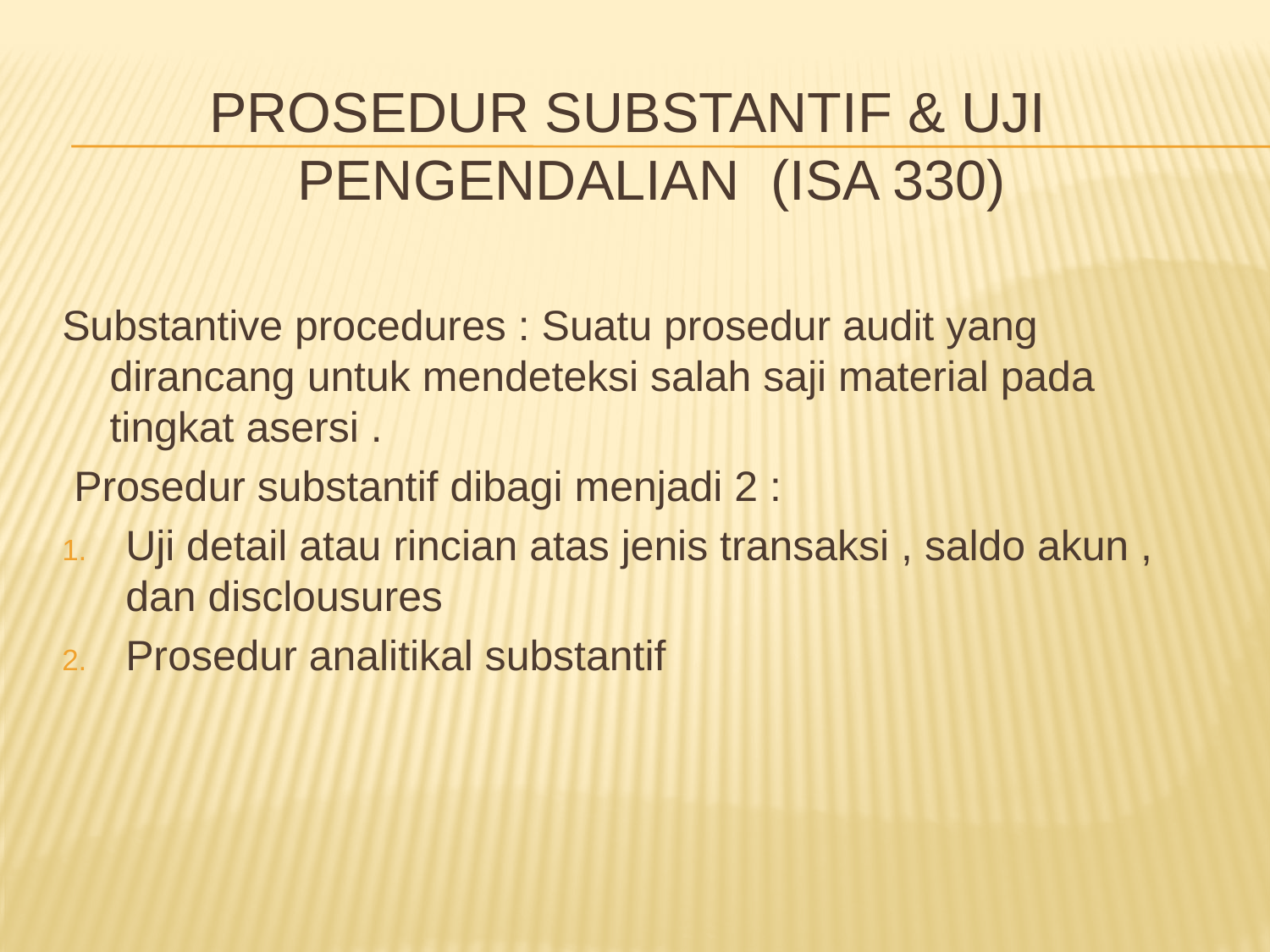

PROSEDUR SUBSTANTIF & UJI PENGENDALIAN  (ISA 330)

Substantive procedures : Suatu prosedur audit yang dirancang untuk mendeteksi salah saji material pada tingkat asersi .
 Prosedur substantif dibagi menjadi 2 :
Uji detail atau rincian atas jenis transaksi , saldo akun , dan disclousures
Prosedur analitikal substantif